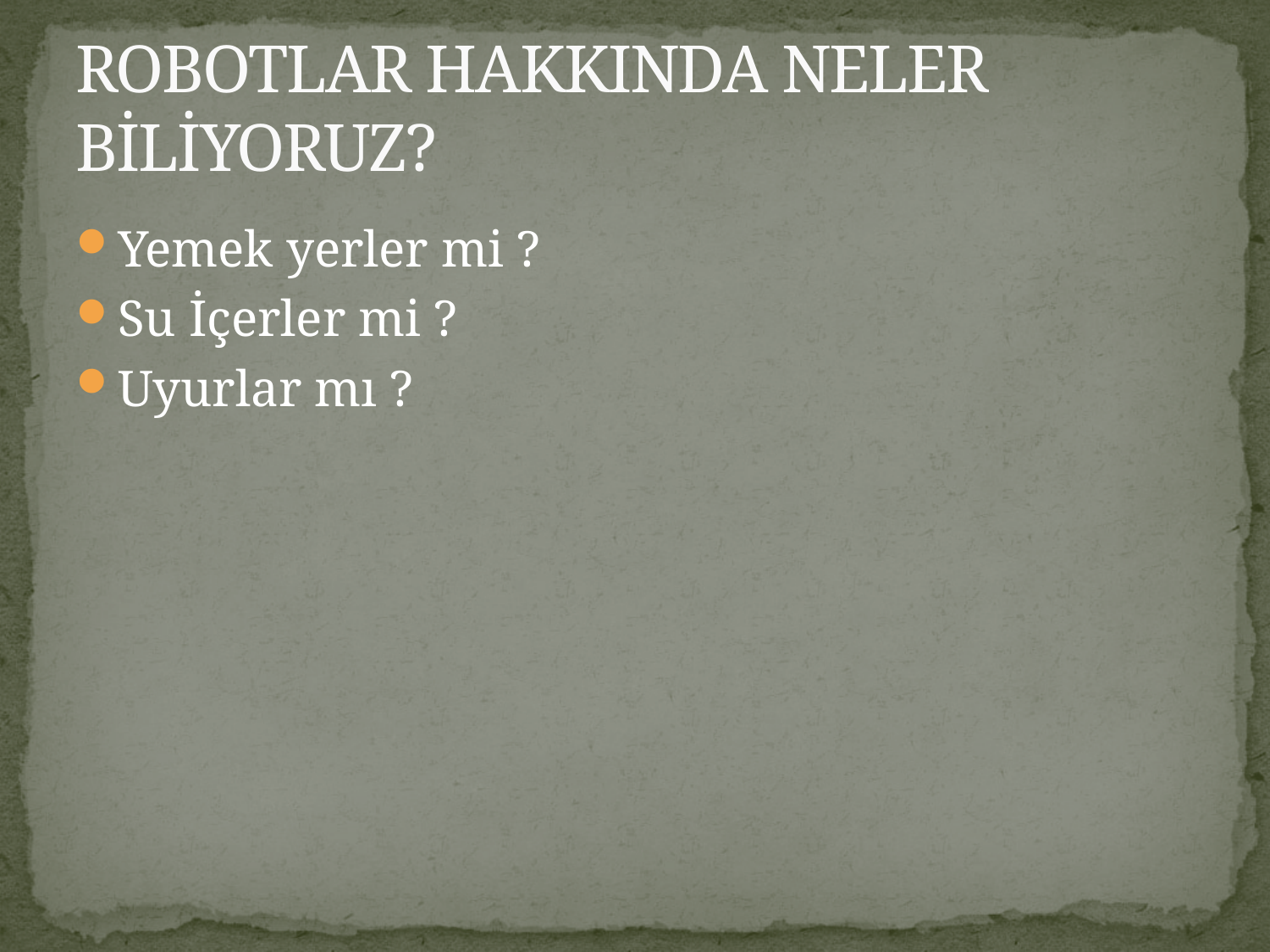

# ROBOTLAR HAKKINDA NELER BİLİYORUZ?
Yemek yerler mi ?
Su İçerler mi ?
Uyurlar mı ?